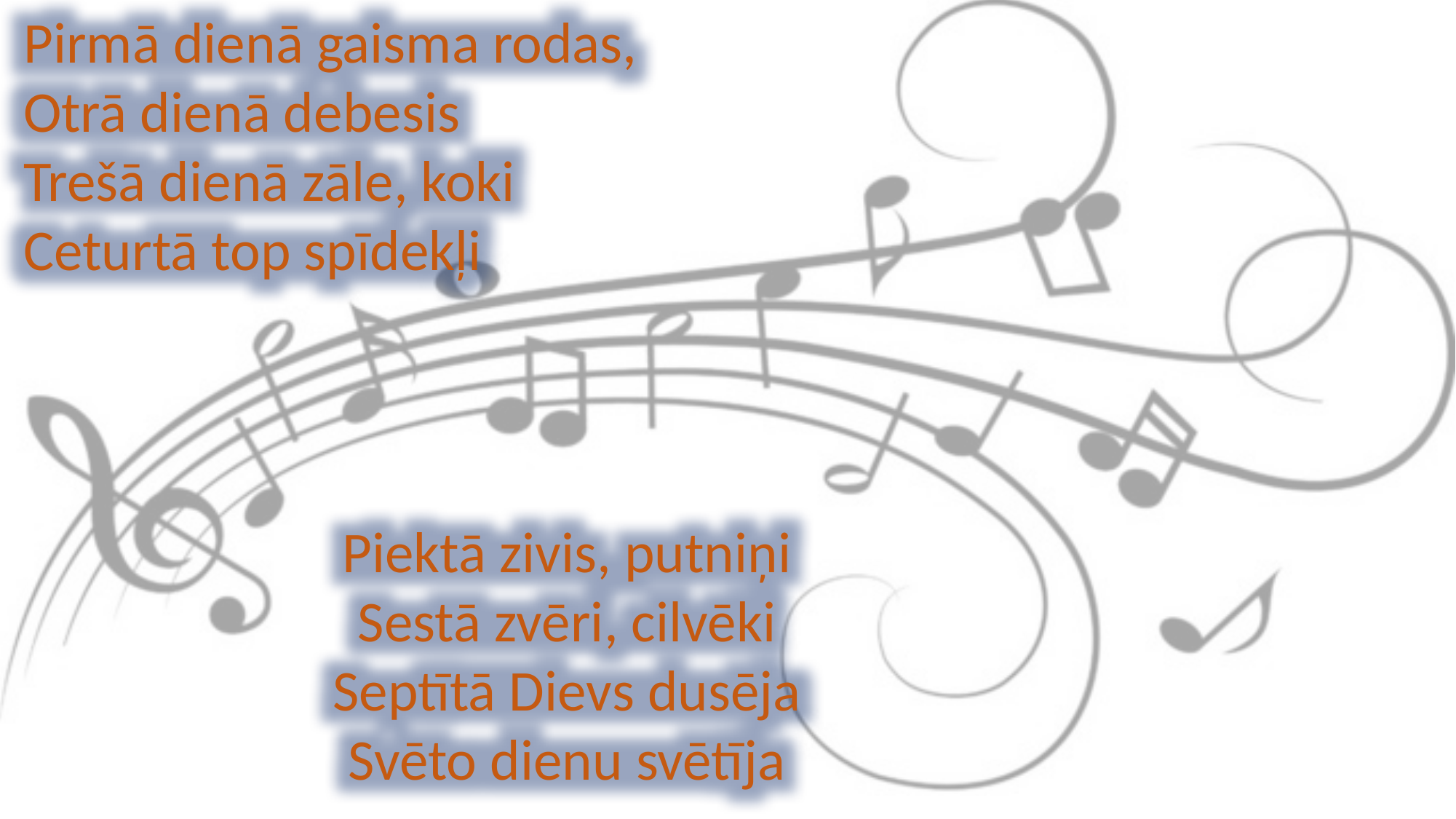

Pirmā dienā gaisma rodas,
Otrā dienā debesis
Trešā dienā zāle, koki
Ceturtā top spīdekļi

Piektā zivis, putniņi
Sestā zvēri, cilvēki
Septītā Dievs dusēja
Svēto dienu svētīja